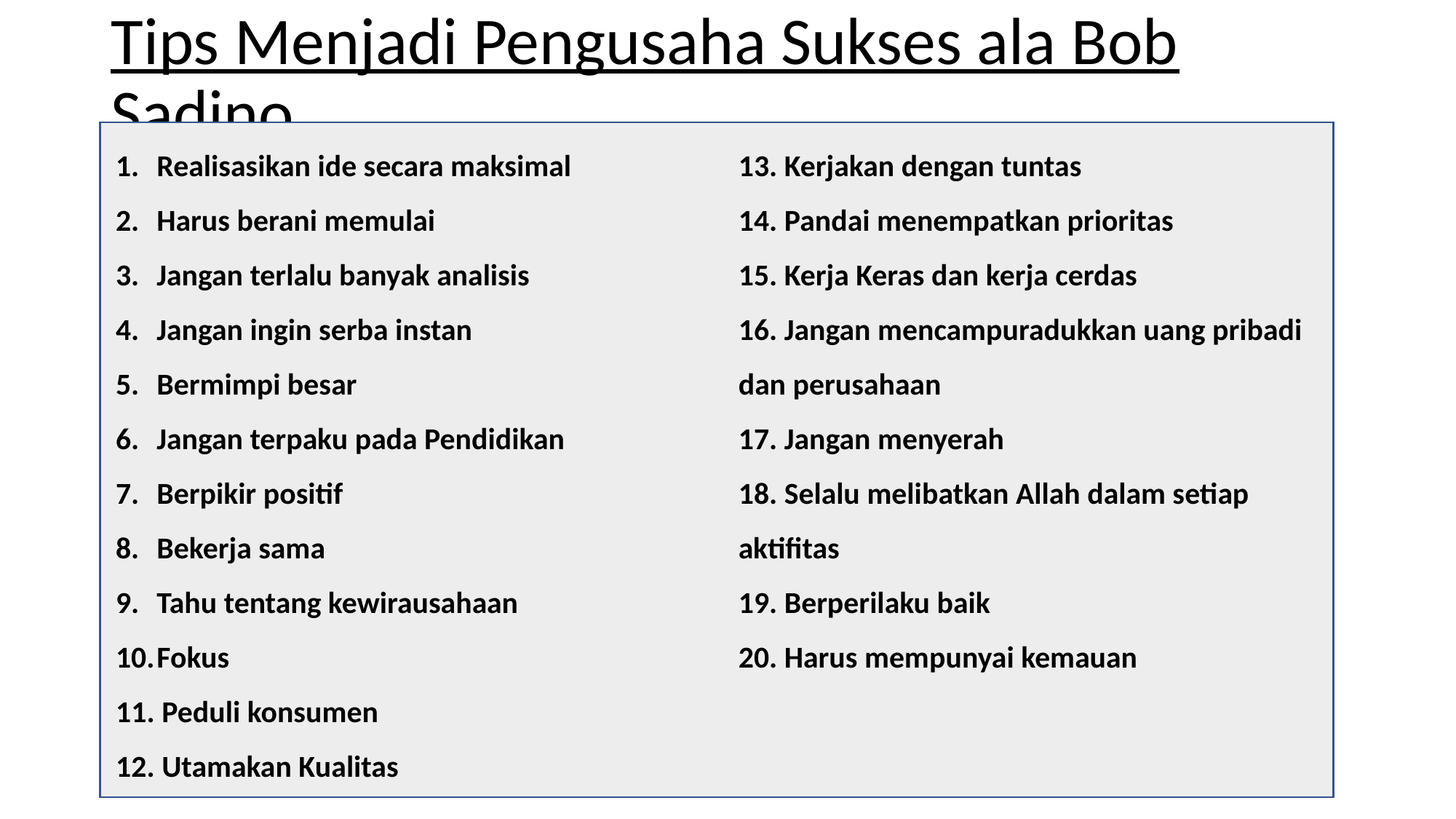

# Tips Menjadi Pengusaha Sukses ala Bob Sadino

Realisasikan ide secara maksimal
Harus berani memulai
Jangan terlalu banyak analisis
Jangan ingin serba instan
Bermimpi besar
Jangan terpaku pada Pendidikan
Berpikir positif
Bekerja sama
Tahu tentang kewirausahaan
Fokus
11. Peduli konsumen
12. Utamakan Kualitas

13. Kerjakan dengan tuntas
14. Pandai menempatkan prioritas
15. Kerja Keras dan kerja cerdas
16. Jangan mencampuradukkan uang pribadi dan perusahaan
17. Jangan menyerah
18. Selalu melibatkan Allah dalam setiap aktifitas
19. Berperilaku baik
20. Harus mempunyai kemauan